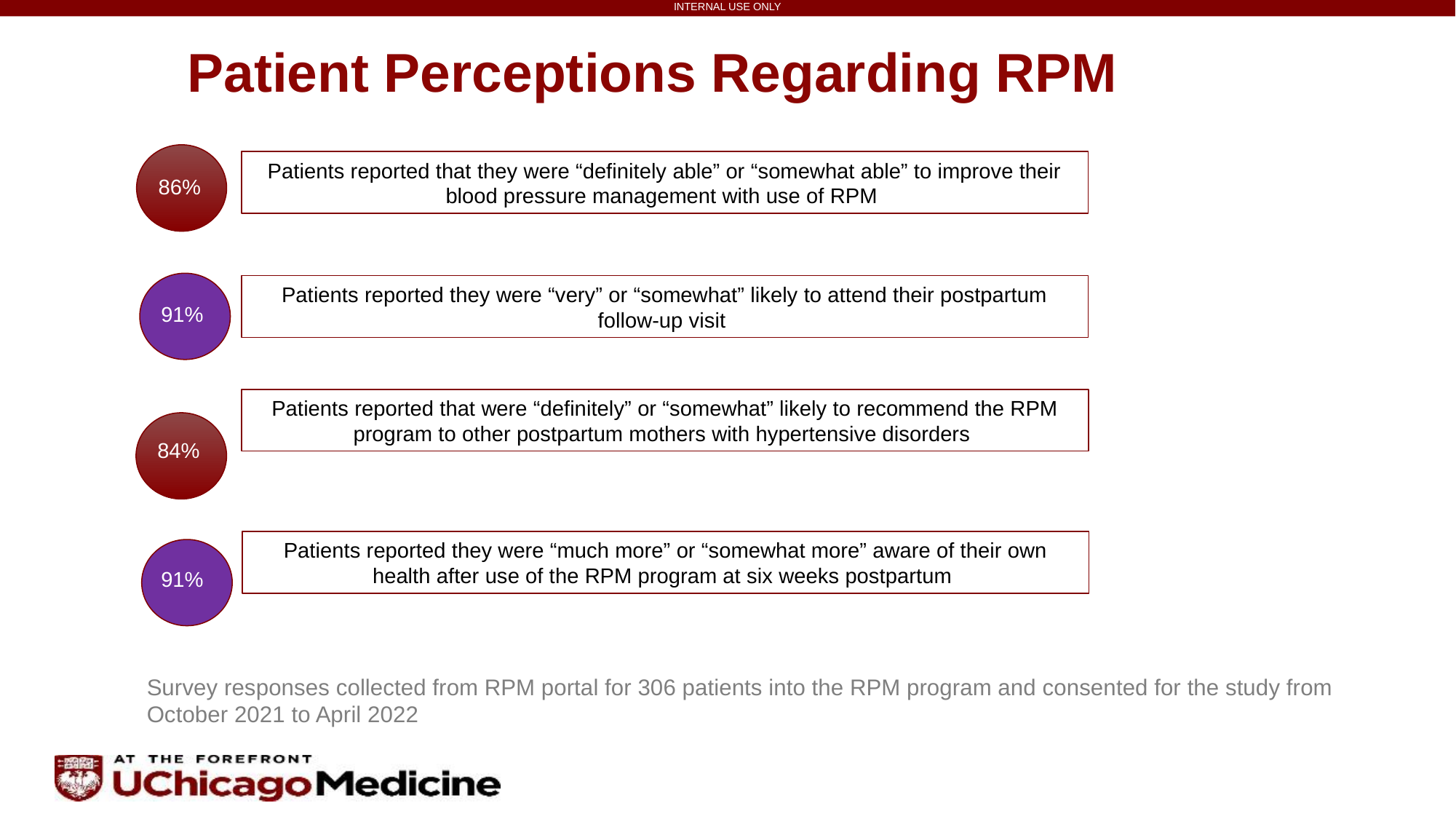

Patient Perceptions Regarding RPM

Patients reported that they were “definitely able” or “somewhat able” to improve their blood pressure management with use of RPM
86%

Patients reported they were “very” or “somewhat” likely to attend their postpartum follow-up visit
91%
91%
Patients reported that were “definitely” or “somewhat” likely to recommend the RPM program to other postpartum mothers with hypertensive disorders

84%
91%
Patients reported they were “much more” or “somewhat more” aware of their own health after use of the RPM program at six weeks postpartum

91%
Survey responses collected from RPM portal for 306 patients into the RPM program and consented for the study from October 2021 to April 2022